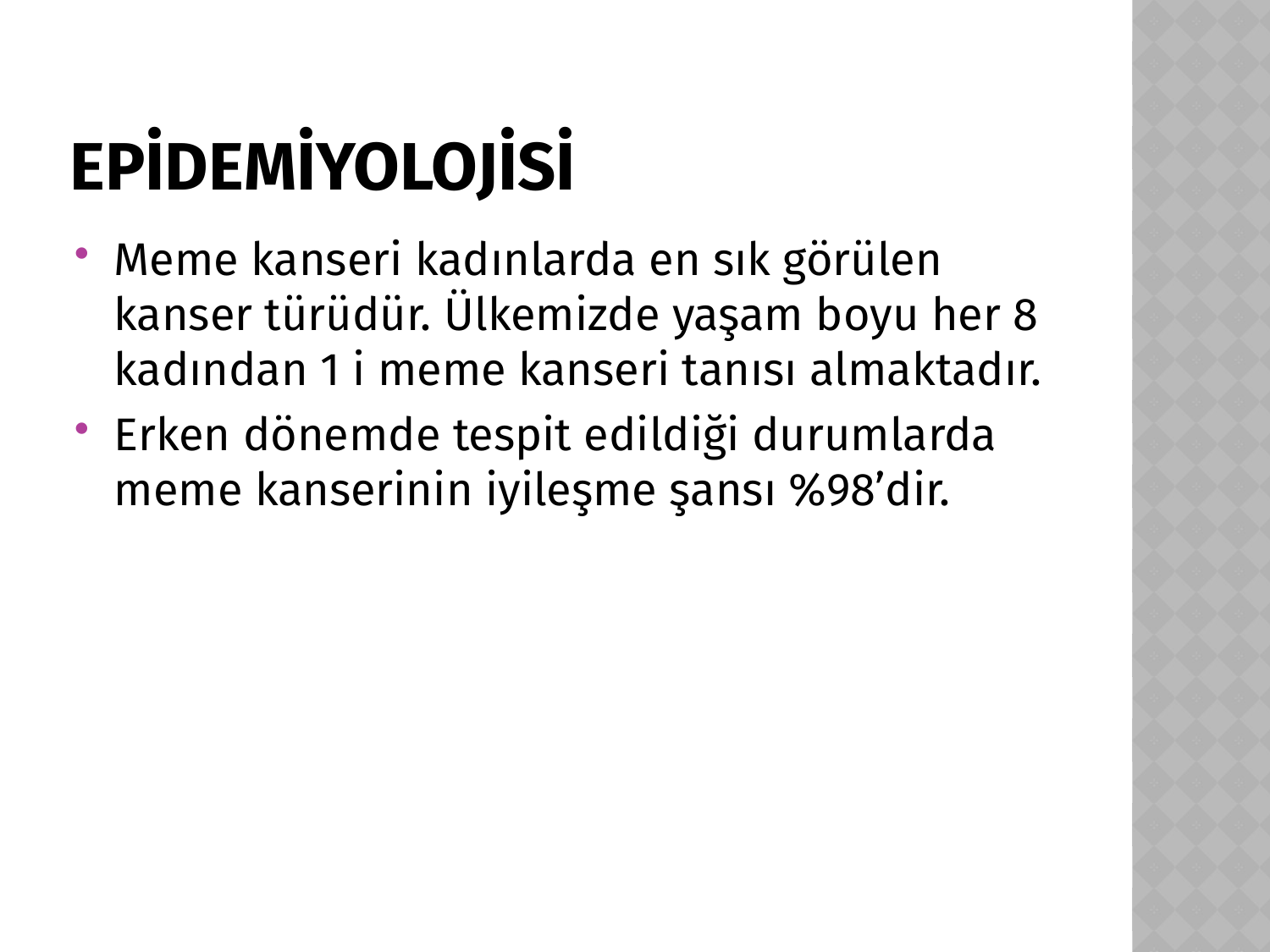

# EPİDEMİYOLOJİSİ
Meme kanseri kadınlarda en sık görülen kanser türüdür. Ülkemizde yaşam boyu her 8 kadından 1 i meme kanseri tanısı almaktadır.
Erken dönemde tespit edildiği durumlarda meme kanserinin iyileşme şansı %98’dir.